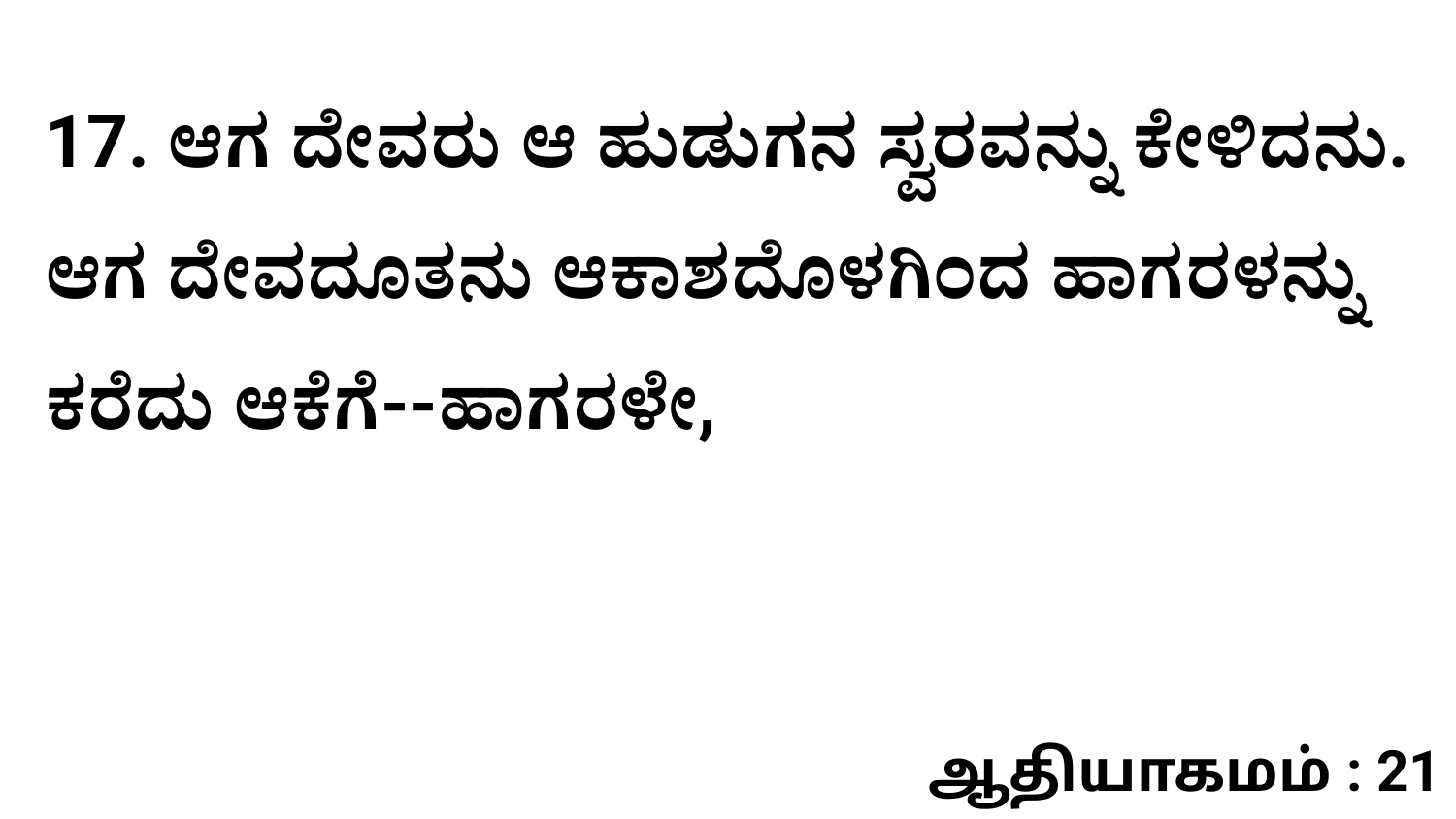

17. ಆಗ ದೇವರು ಆ ಹುಡುಗನ ಸ್ವರವನ್ನು ಕೇಳಿದನು. ಆಗ ದೇವದೂತನು ಆಕಾಶದೊಳಗಿಂದ ಹಾಗರಳನ್ನು ಕರೆದು ಆಕೆಗೆ--ಹಾಗರಳೇ,
ஆதியாகமம் : 21